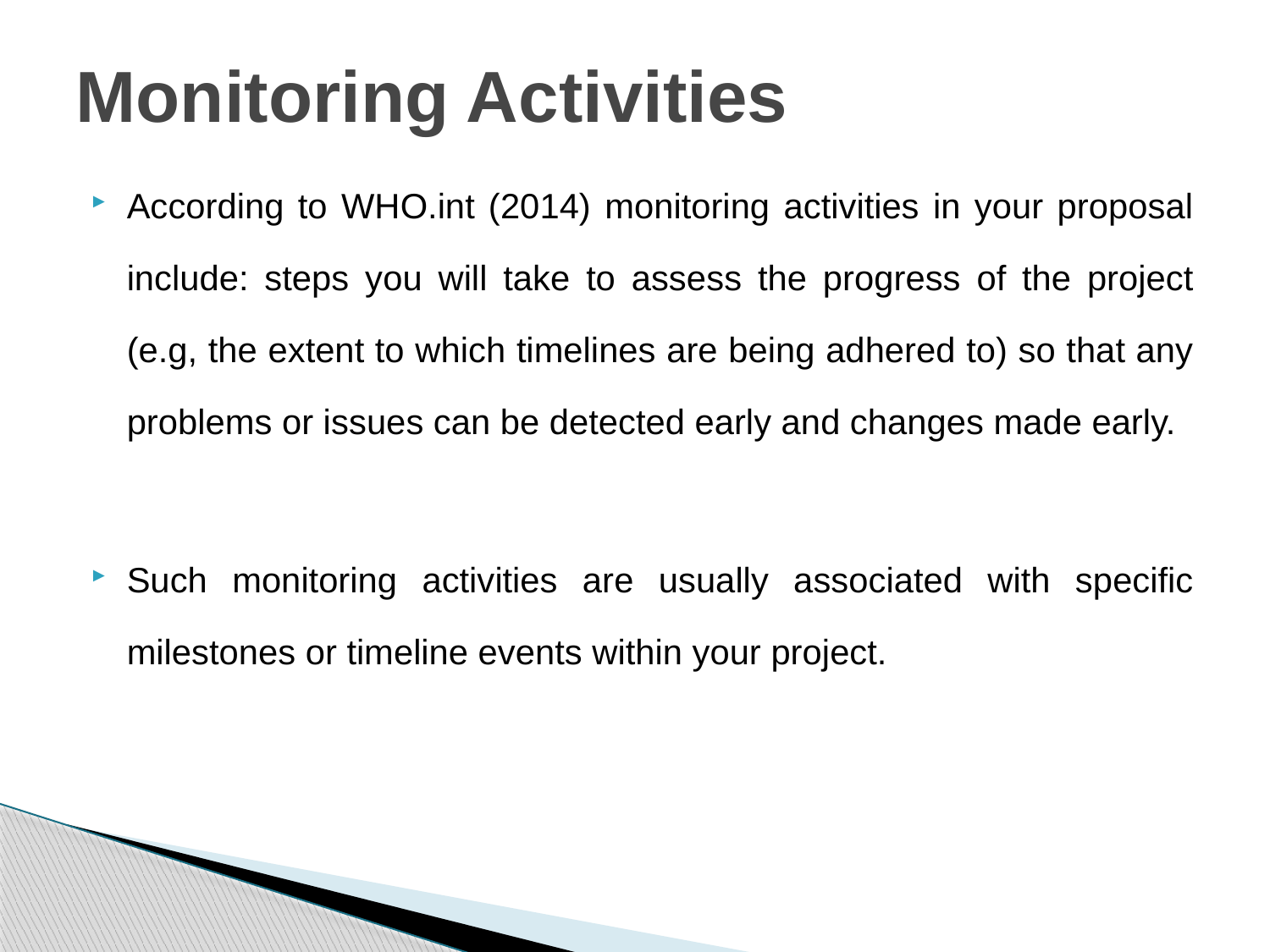

# Monitoring Activities
According to WHO.int (2014) monitoring activities in your proposal include: steps you will take to assess the progress of the project (e.g, the extent to which timelines are being adhered to) so that any problems or issues can be detected early and changes made early.

Such monitoring activities are usually associated with specific milestones or timeline events within your project.